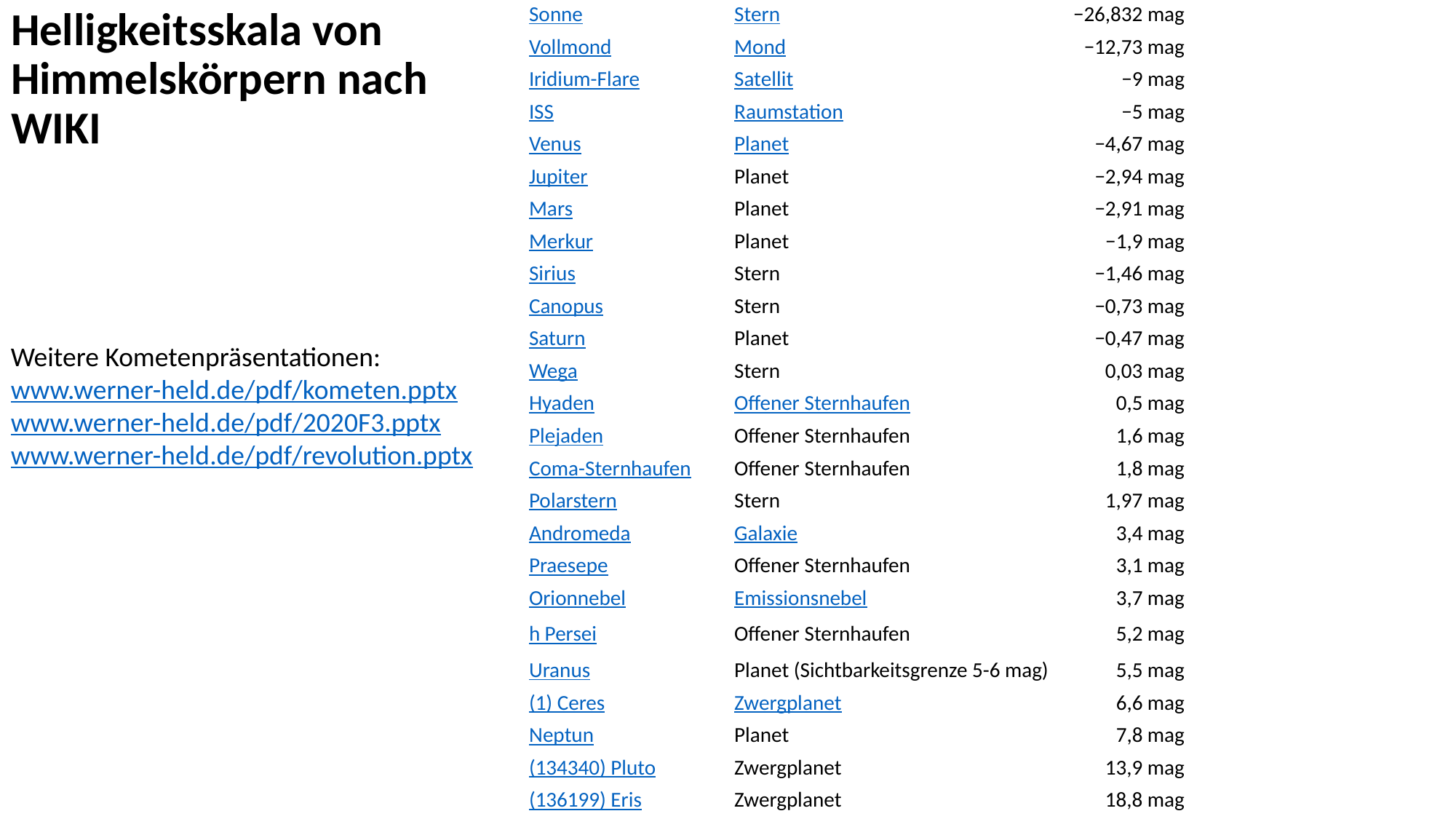

# Helligkeitsskala von Himmelskörpern nach WIKI
| Sonne | Stern | −26,832 mag |
| --- | --- | --- |
| Vollmond | Mond | −12,73 mag |
| Iridium-Flare | Satellit | −9 mag |
| ISS | Raumstation | −5 mag |
| Venus | Planet | −4,67 mag |
| Jupiter | Planet | −2,94 mag |
| Mars | Planet | −2,91 mag |
| Merkur | Planet | −1,9 mag |
| Sirius | Stern | −1,46 mag |
| Canopus | Stern | −0,73 mag |
| Saturn | Planet | −0,47 mag |
| Wega | Stern | 0,03 mag |
| Hyaden | Offener Sternhaufen | 0,5 mag |
| Plejaden | Offener Sternhaufen | 1,6 mag |
| Coma-Sternhaufen | Offener Sternhaufen | 1,8 mag |
| Polarstern | Stern | 1,97 mag |
| Andromeda | Galaxie | 3,4 mag |
| Praesepe | Offener Sternhaufen | 3,1 mag |
| Orionnebel | Emissionsnebel | 3,7 mag |
| h Persei | Offener Sternhaufen | 5,2 mag |
| Uranus | Planet (Sichtbarkeitsgrenze 5-6 mag) | 5,5 mag |
| (1) Ceres | Zwergplanet | 6,6 mag |
| Neptun | Planet | 7,8 mag |
| (134340) Pluto | Zwergplanet | 13,9 mag |
| (136199) Eris | Zwergplanet | 18,8 mag |
Weitere Kometenpräsentationen:
www.werner-held.de/pdf/kometen.pptx
www.werner-held.de/pdf/2020F3.pptx
www.werner-held.de/pdf/revolution.pptx